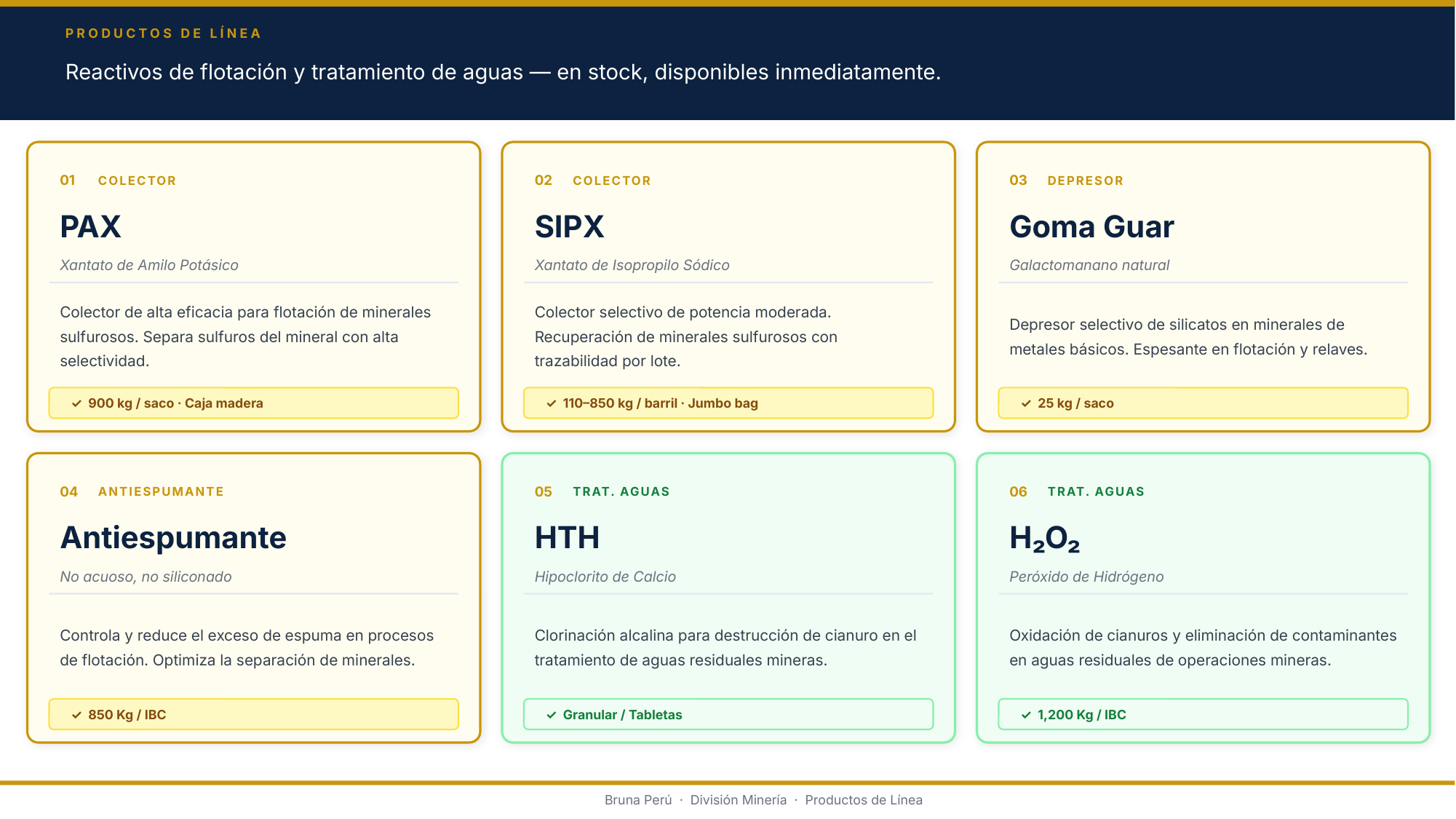

PRODUCTOS DE LÍNEA
Reactivos de flotación y tratamiento de aguas — en stock, disponibles inmediatamente.

01
COLECTOR
02
COLECTOR
03
DEPRESOR
PAX
SIPX
Goma Guar
Xantato de Amilo Potásico
Xantato de Isopropilo Sódico
Galactomanano natural

Colector de alta eficacia para flotación de minerales sulfurosos. Separa sulfuros del mineral con alta selectividad.
Colector selectivo de potencia moderada. Recuperación de minerales sulfurosos con trazabilidad por lote.
Depresor selectivo de silicatos en minerales de metales básicos. Espesante en flotación y relaves.

✓  900 kg / saco · Caja madera
✓  110–850 kg / barril · Jumbo bag
✓  25 kg / saco

04
ANTIESPUMANTE
05
TRAT. AGUAS
06
TRAT. AGUAS
Antiespumante
HTH
H₂O₂
No acuoso, no siliconado
Hipoclorito de Calcio
Peróxido de Hidrógeno

Controla y reduce el exceso de espuma en procesos de flotación. Optimiza la separación de minerales.
Clorinación alcalina para destrucción de cianuro en el tratamiento de aguas residuales mineras.
Oxidación de cianuros y eliminación de contaminantes en aguas residuales de operaciones mineras.

✓  850 Kg / IBC
✓  Granular / Tabletas
✓  1,200 Kg / IBC

Bruna Perú  ·  División Minería  ·  Productos de Línea